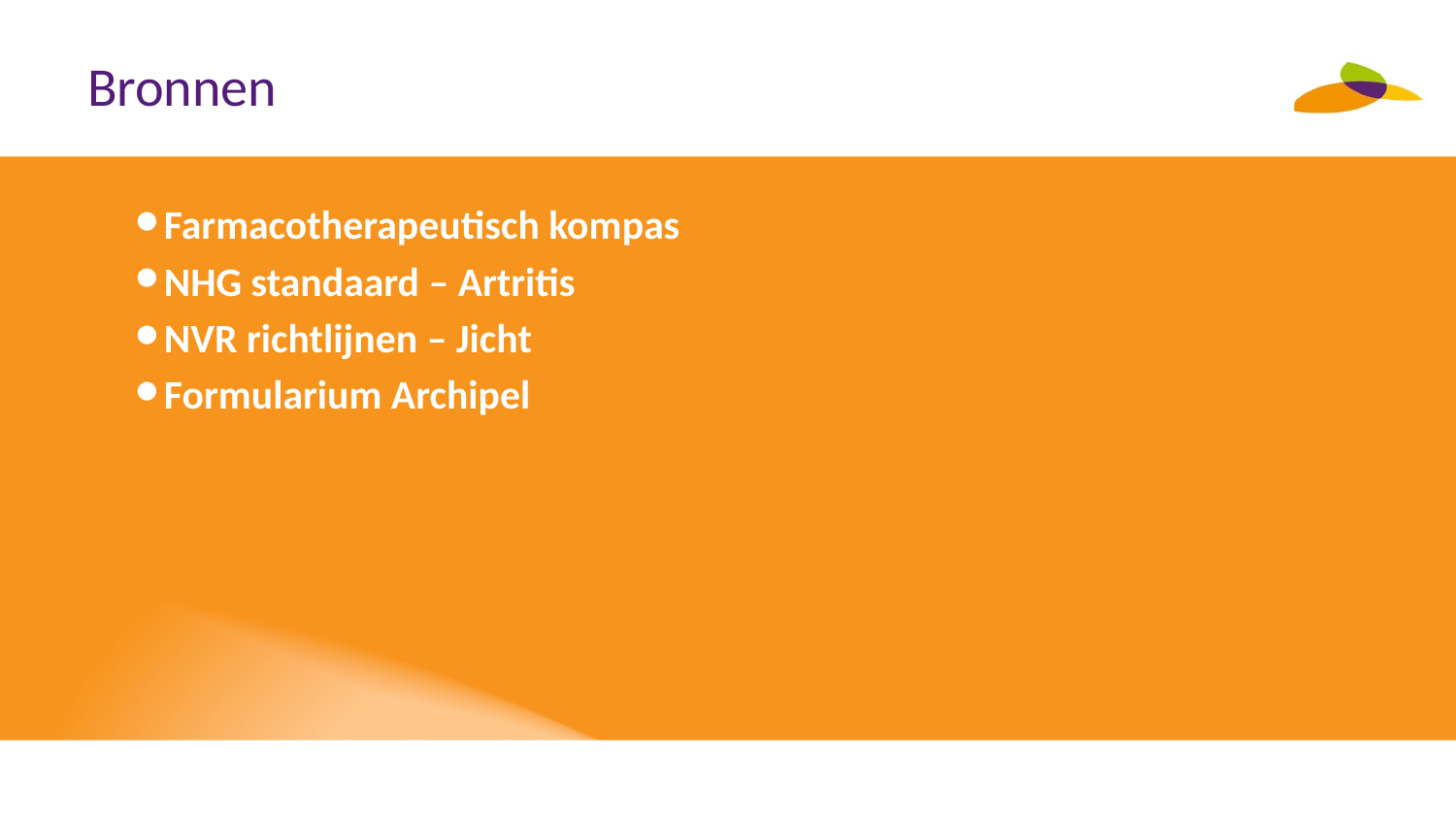

# Bronnen

Farmacotherapeutisch kompas
NHG standaard – Artritis
NVR richtlijnen – Jicht
Formularium Archipel